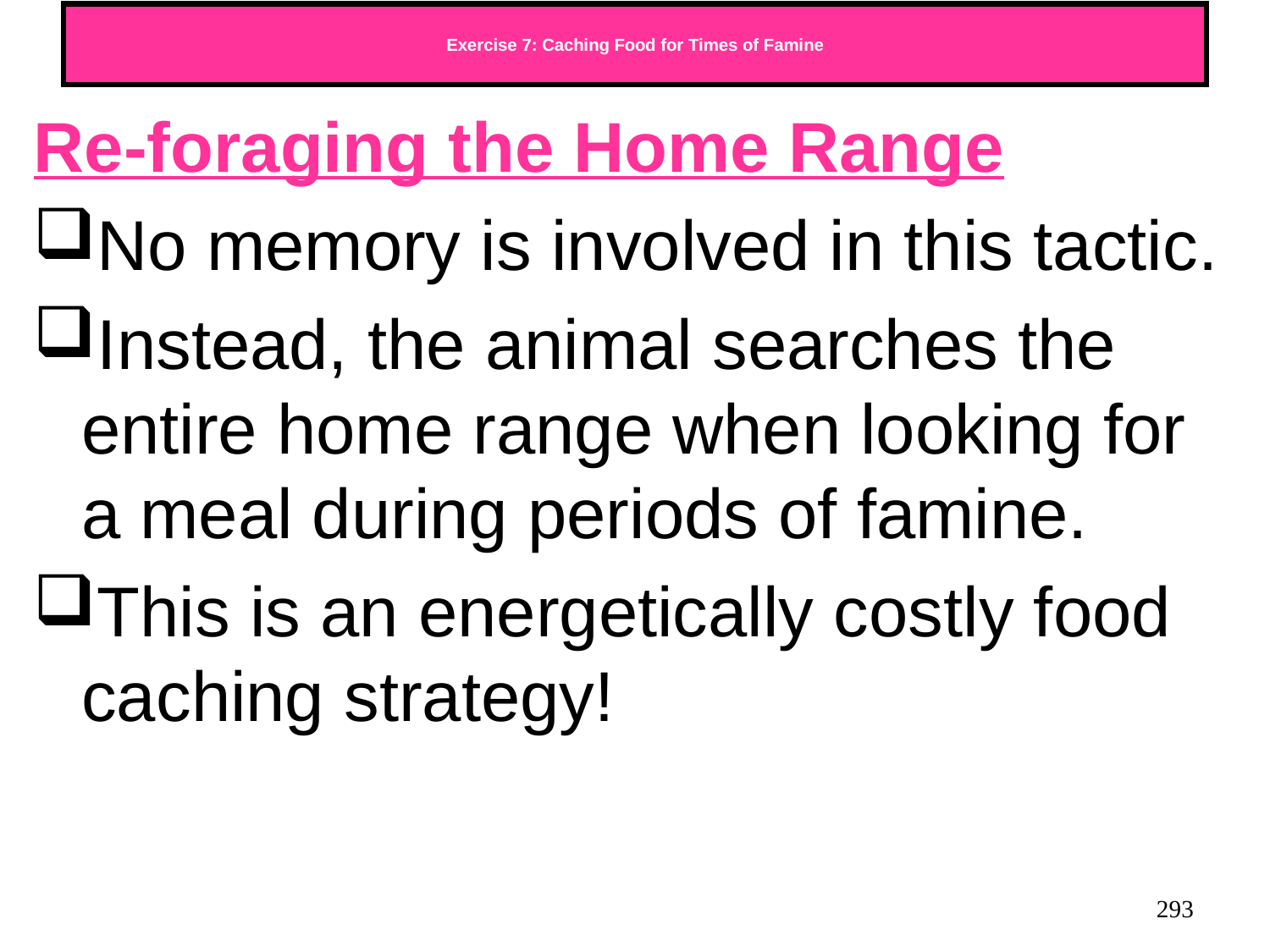

# Exercise 7: Caching Food for Times of Famine
Re-foraging the Home Range
No memory is involved in this tactic.
Instead, the animal searches the entire home range when looking for a meal during periods of famine.
This is an energetically costly food caching strategy!
293